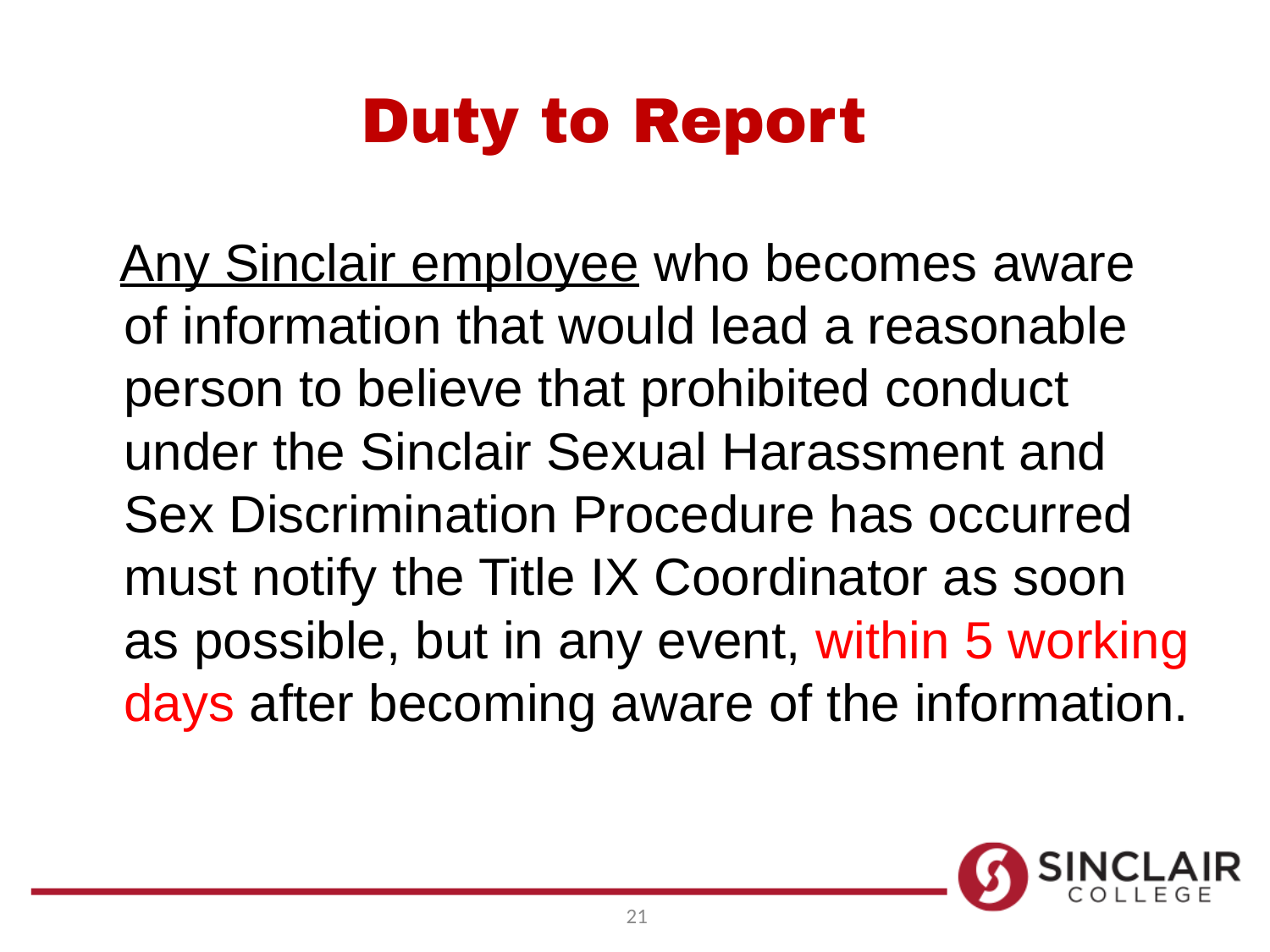

# Duty to Report
   Any Sinclair employee who becomes aware of information that would lead a reasonable person to believe that prohibited conduct under the Sinclair Sexual Harassment and Sex Discrimination Procedure has occurred must notify the Title IX Coordinator as soon as possible, but in any event, within 5 working days after becoming aware of the information.

21